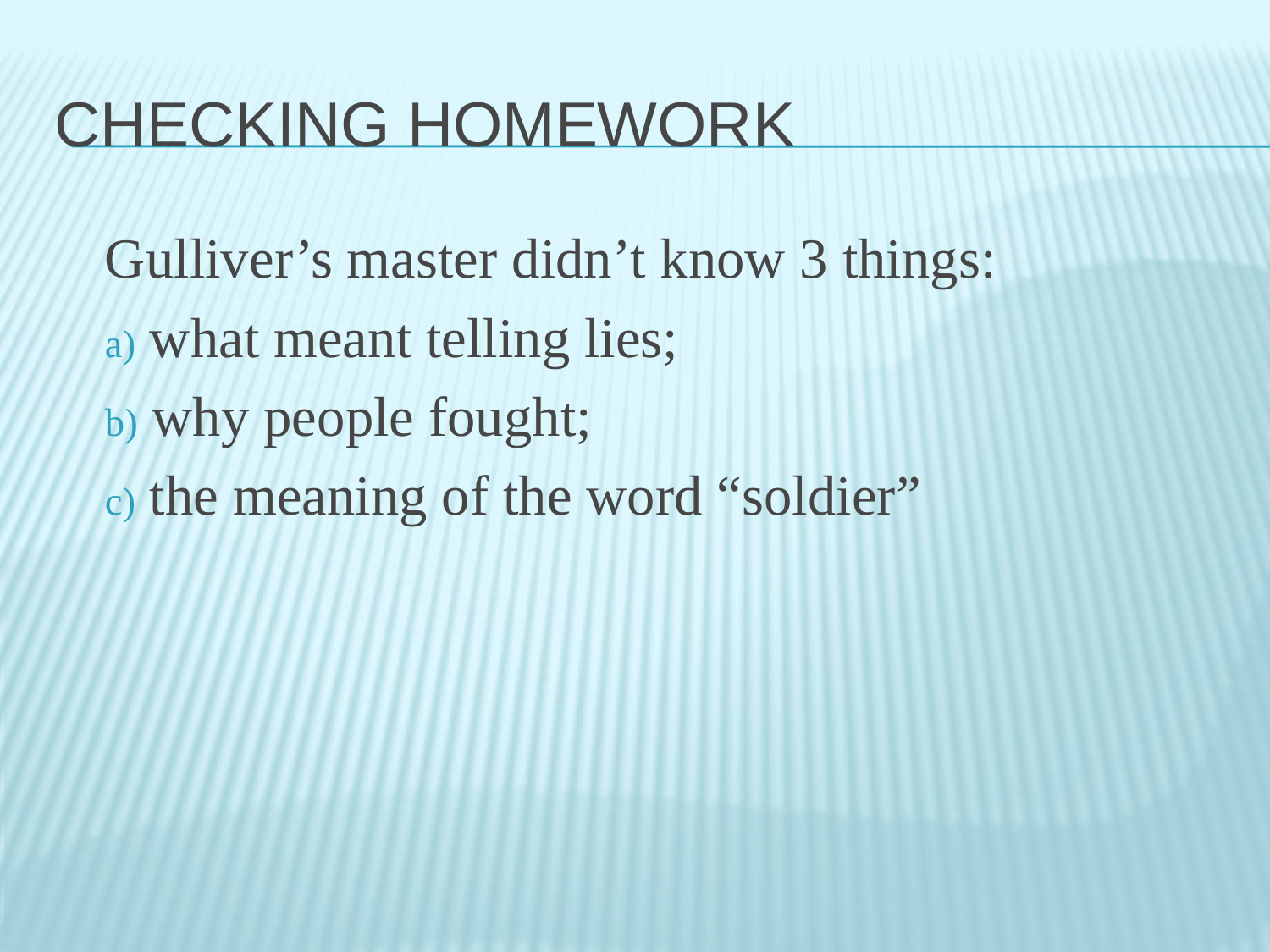

# Checking homework
Gulliver’s master didn’t know 3 things:
 what meant telling lies;
 why people fought;
 the meaning of the word “soldier”